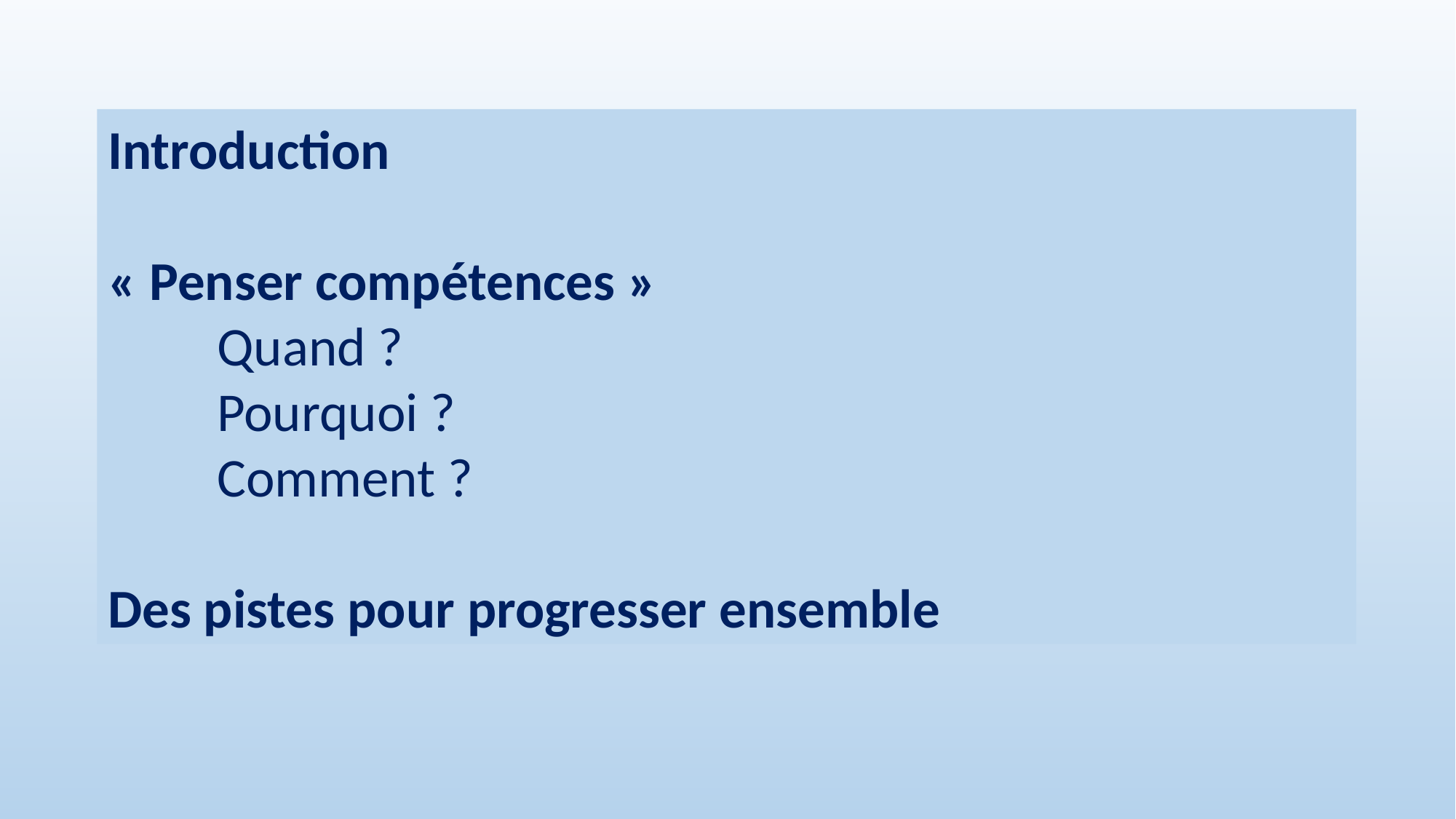

Introduction

« Penser compétences »
	Quand ?
	Pourquoi ?
	Comment ?

Des pistes pour progresser ensemble